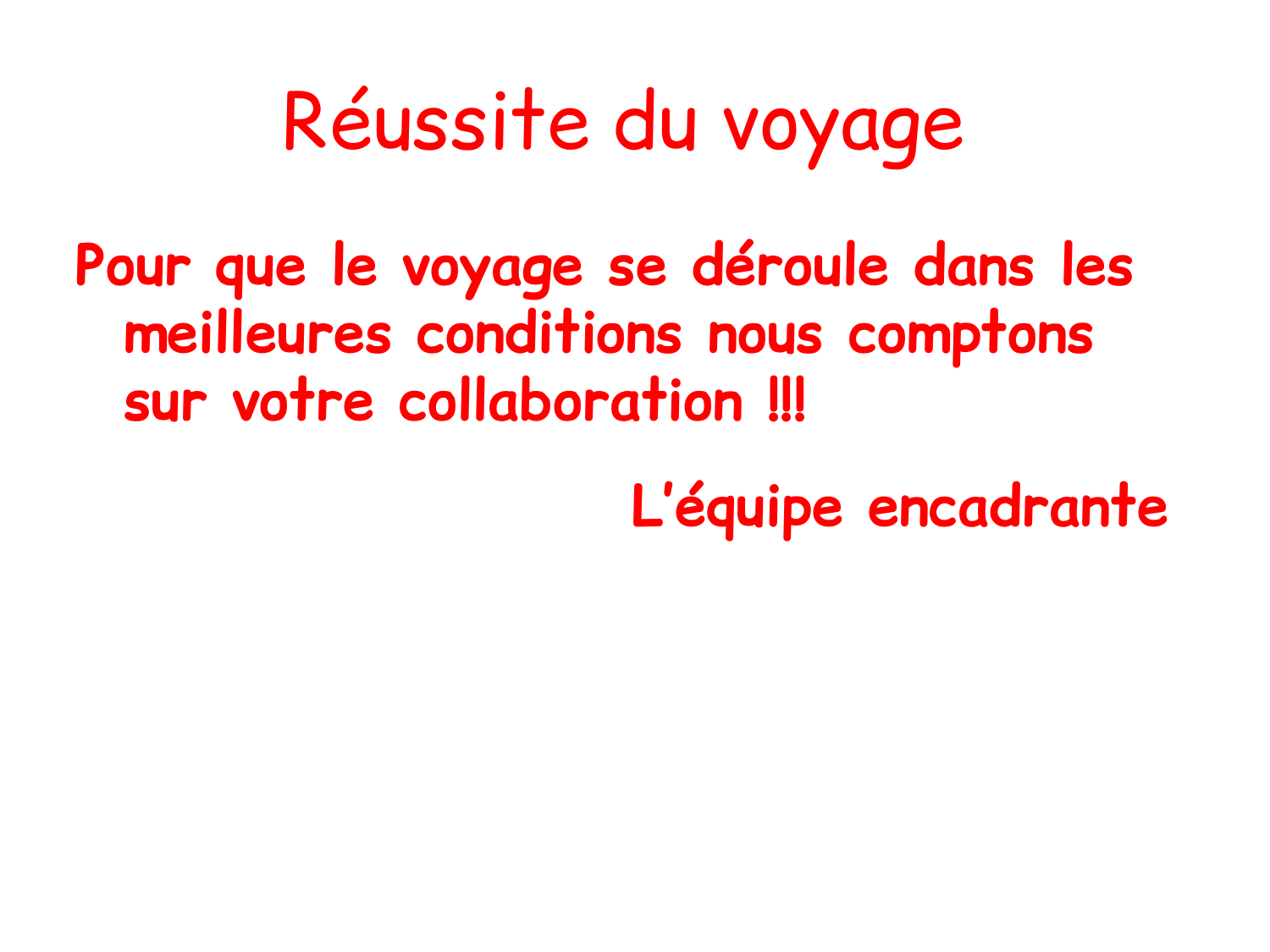

Réussite du voyage
Pour que le voyage se déroule dans les meilleures conditions nous comptons sur votre collaboration !!!

L’équipe encadrante